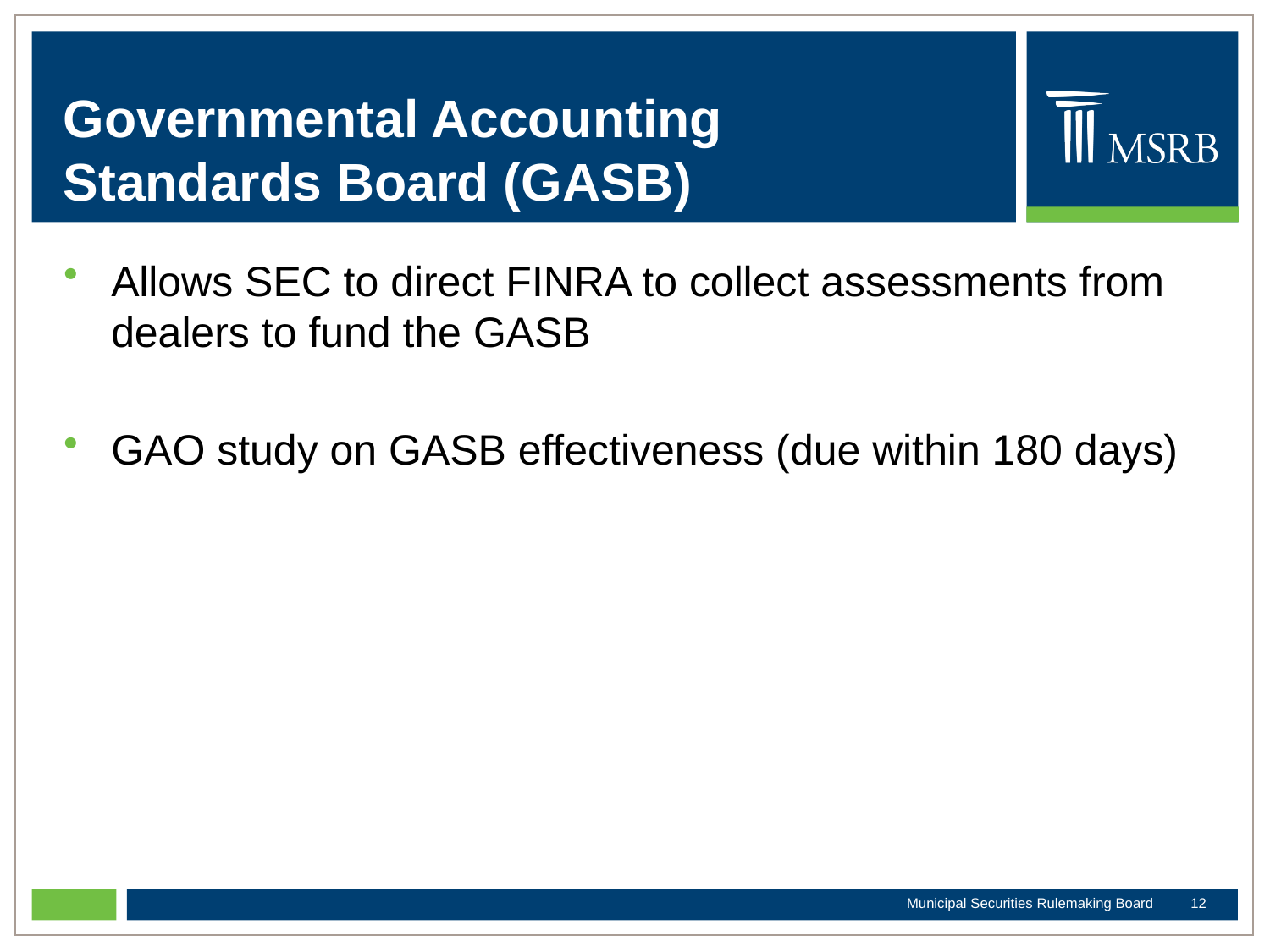

# Governmental Accounting Standards Board (GASB)
Allows SEC to direct FINRA to collect assessments from  dealers to fund the GASB

GAO study on GASB effectiveness (due within 180 days)

Municipal Securities Rulemaking Board
12